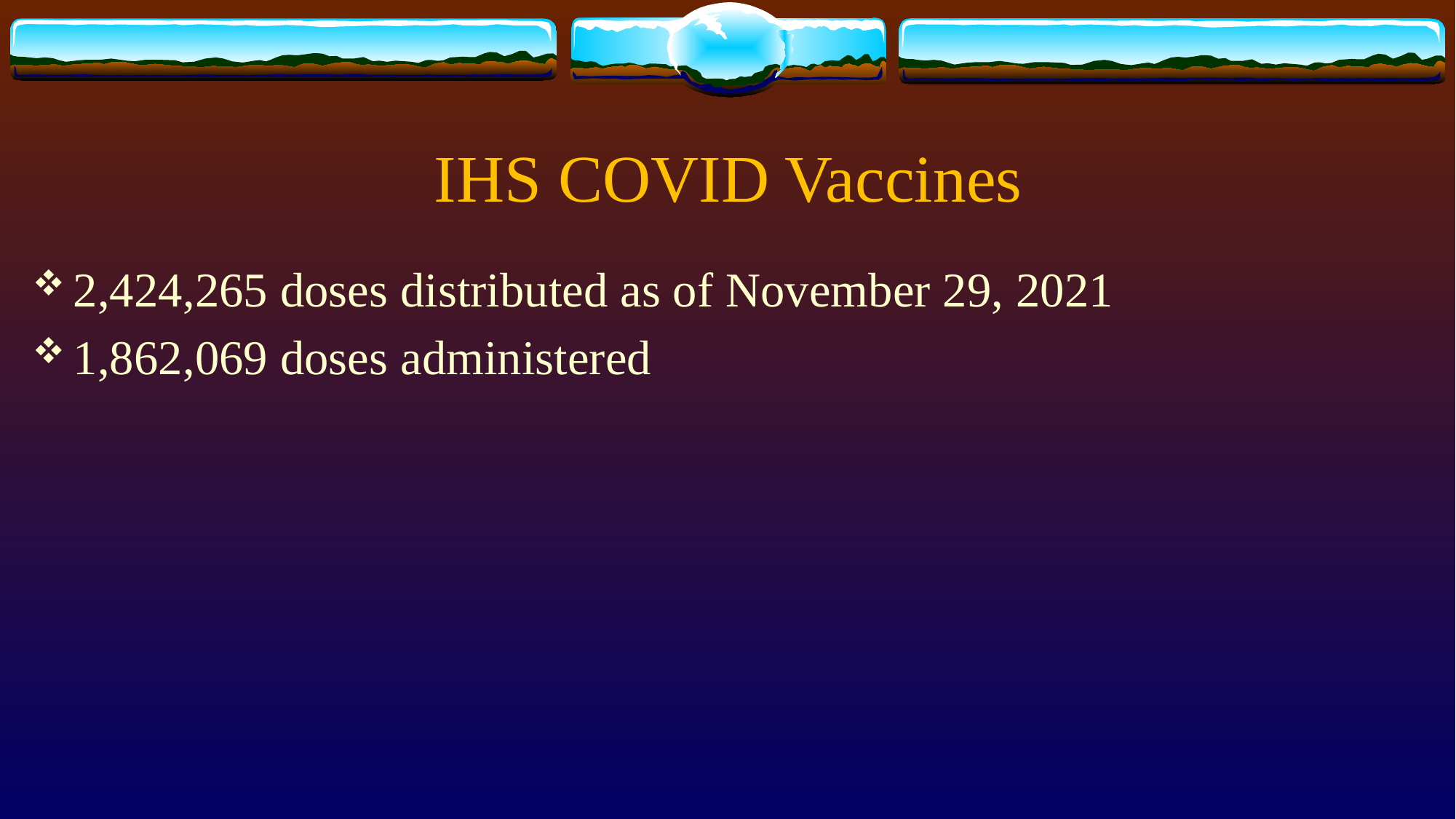

# IHS COVID Vaccines
2,424,265 doses distributed as of November 29, 2021
1,862,069 doses administered